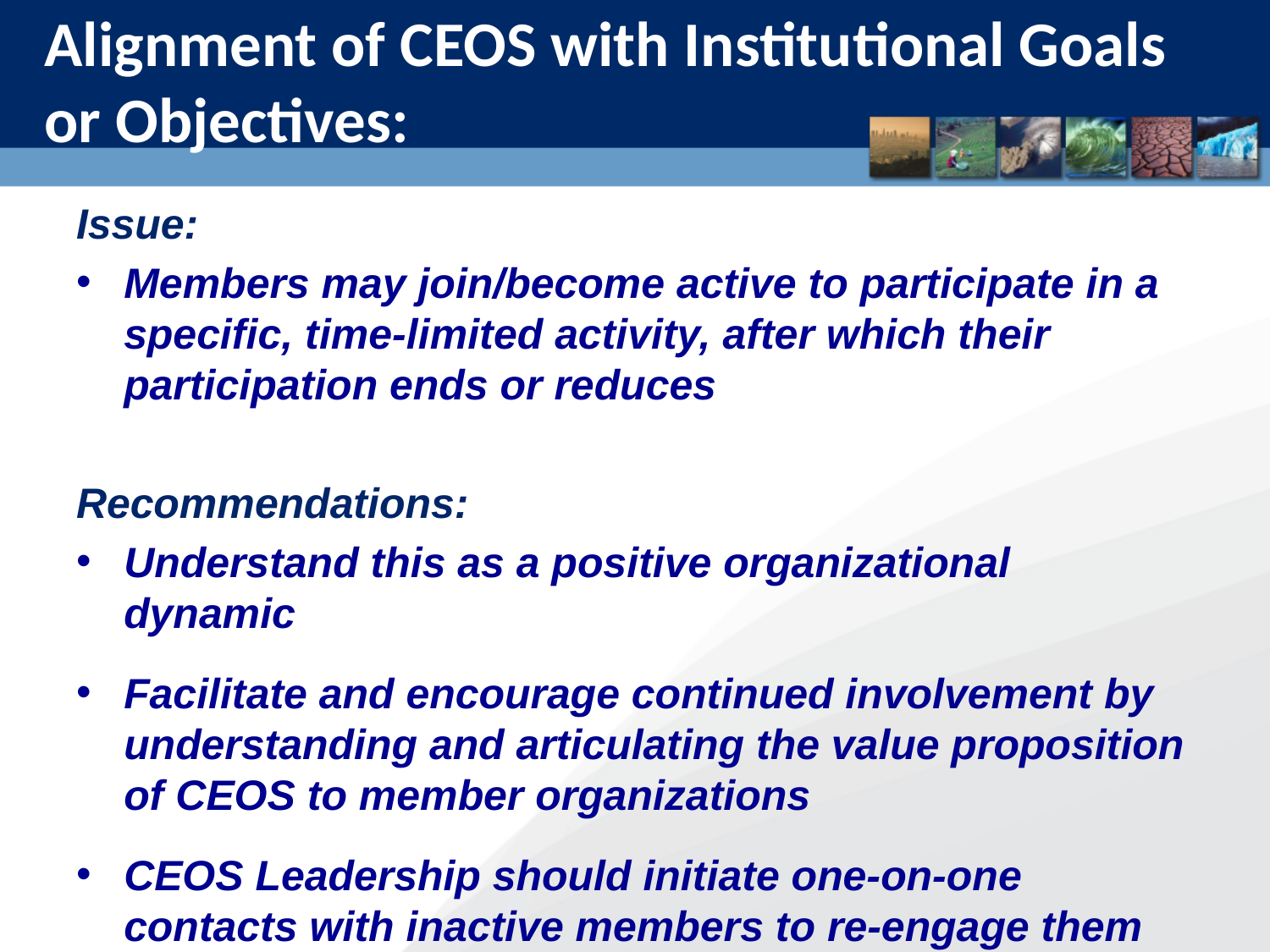

# Alignment of CEOS with Institutional Goals or Objectives:
Issue:
Members may join/become active to participate in a specific, time-limited activity, after which their participation ends or reduces

Recommendations:
Understand this as a positive organizational dynamic
Facilitate and encourage continued involvement by understanding and articulating the value proposition of CEOS to member organizations
CEOS Leadership should initiate one-on-one contacts with inactive members to re-engage them